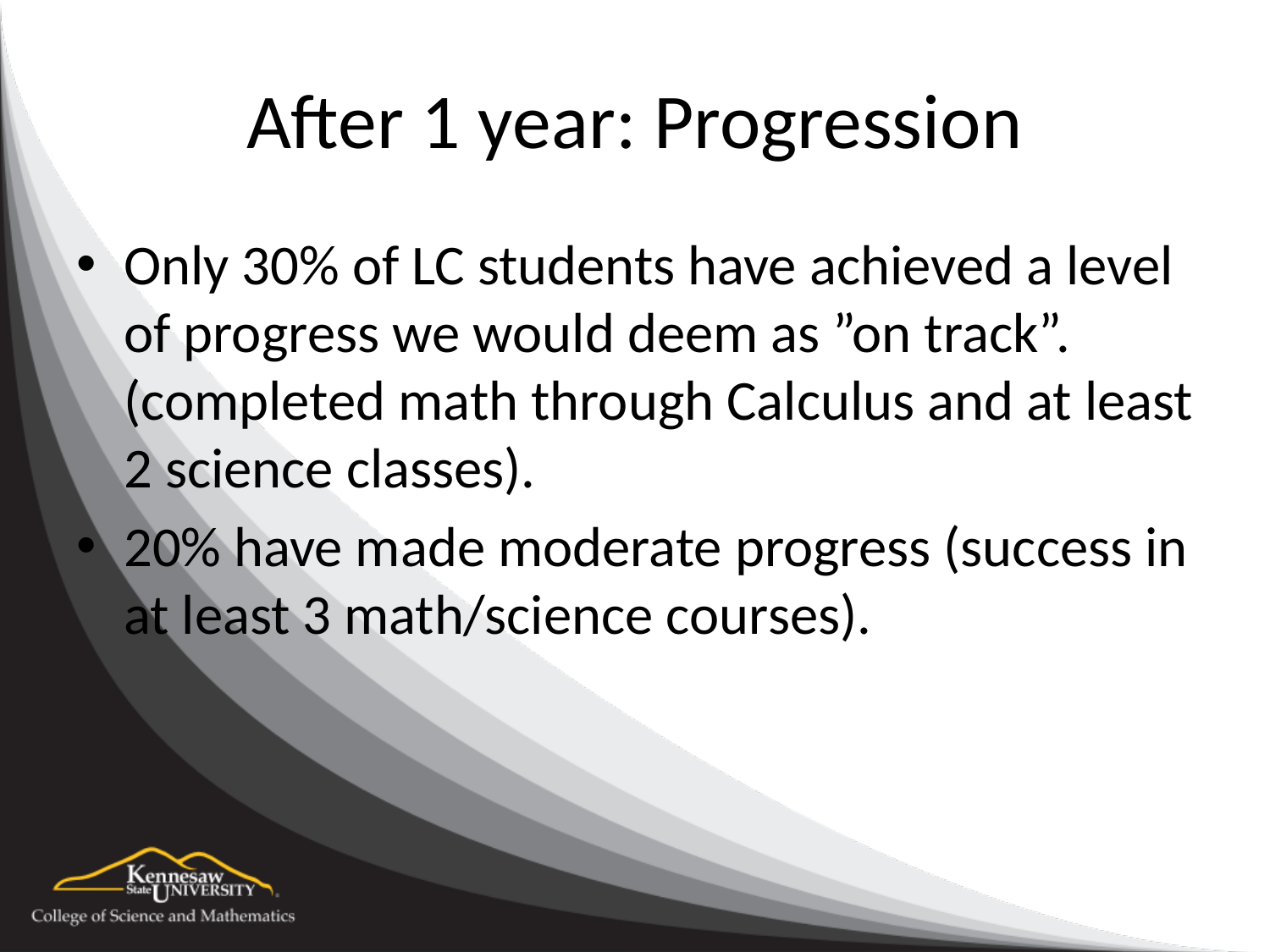

# After 1 year: Progression
Only 30% of LC students have achieved a level of progress we would deem as ”on track”. (completed math through Calculus and at least 2 science classes).
20% have made moderate progress (success in at least 3 math/science courses).